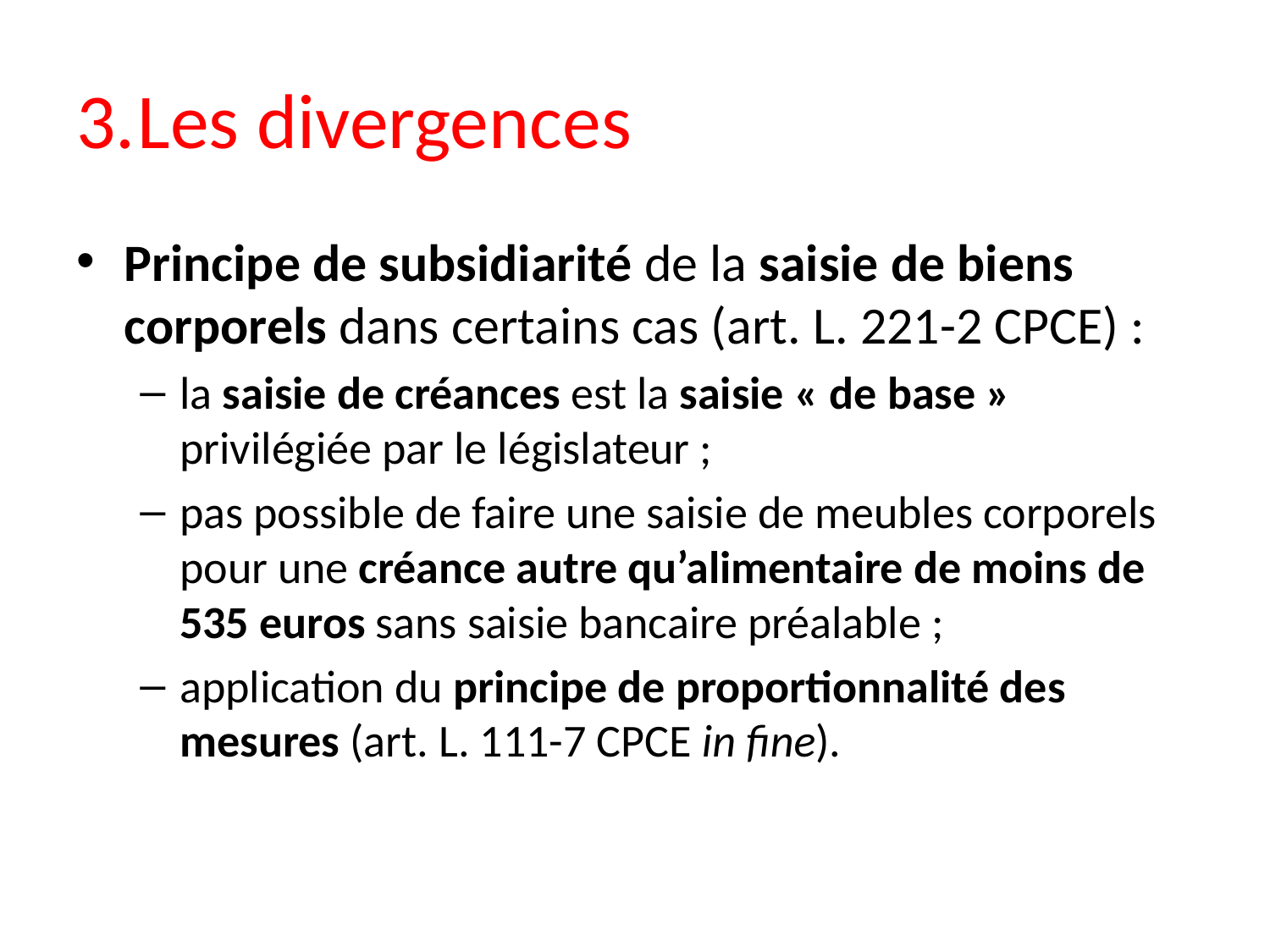

# 3.	Les divergences
Principe de subsidiarité de la saisie de biens corporels dans certains cas (art. L. 221-2 CPCE) :
la saisie de créances est la saisie « de base » privilégiée par le législateur ;
pas possible de faire une saisie de meubles corporels pour une créance autre qu’alimentaire de moins de 535 euros sans saisie bancaire préalable ;
application du principe de proportionnalité des mesures (art. L. 111-7 CPCE in fine).